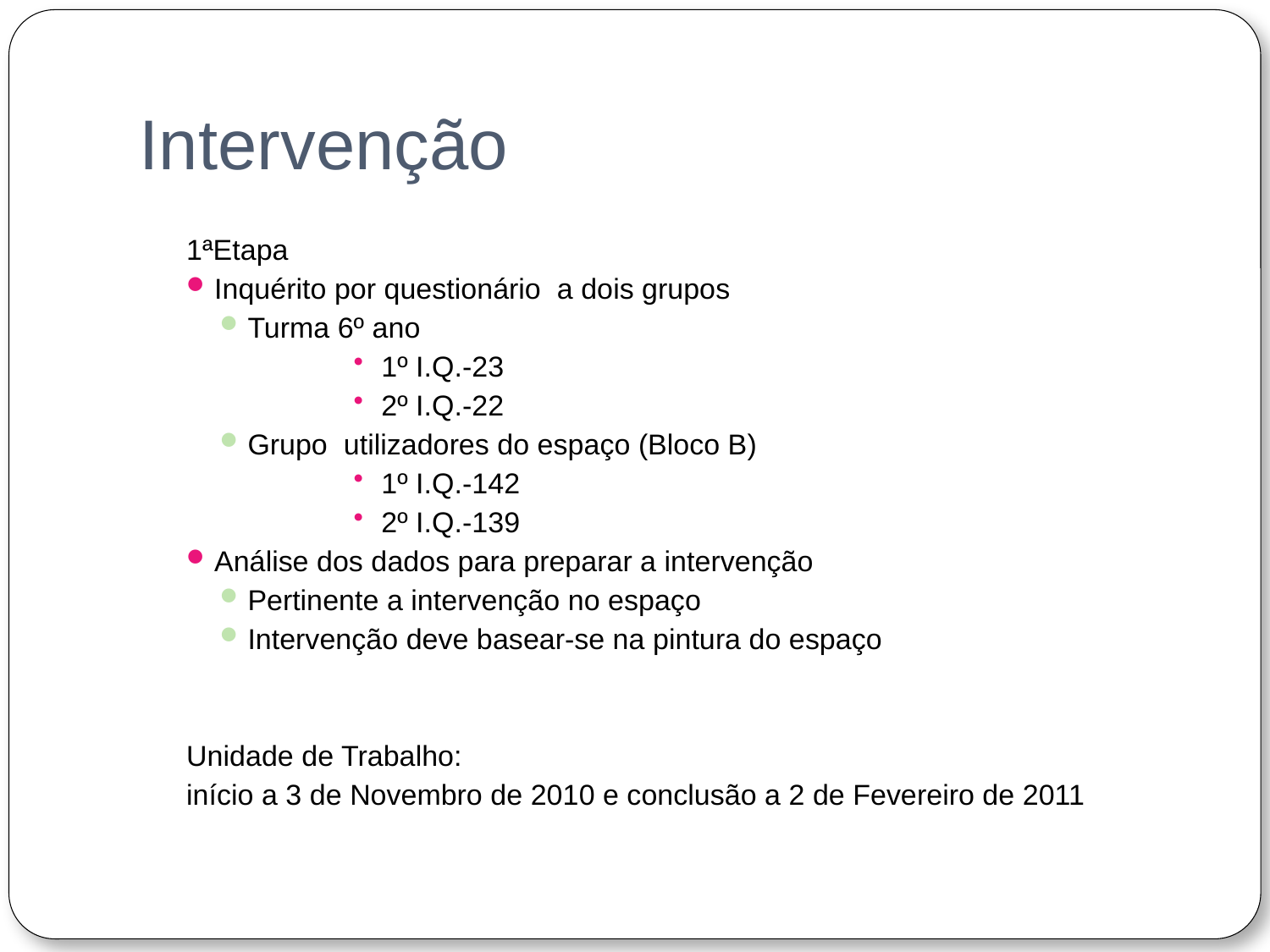

# Intervenção

1ªEtapa
Inquérito por questionário  a dois grupos
Turma 6º ano
1º I.Q.-23
2º I.Q.-22
Grupo  utilizadores do espaço (Bloco B)
1º I.Q.-142
2º I.Q.-139
Análise dos dados para preparar a intervenção
Pertinente a intervenção no espaço
Intervenção deve basear-se na pintura do espaço

Unidade de Trabalho:
início a 3 de Novembro de 2010 e conclusão a 2 de Fevereiro de 2011